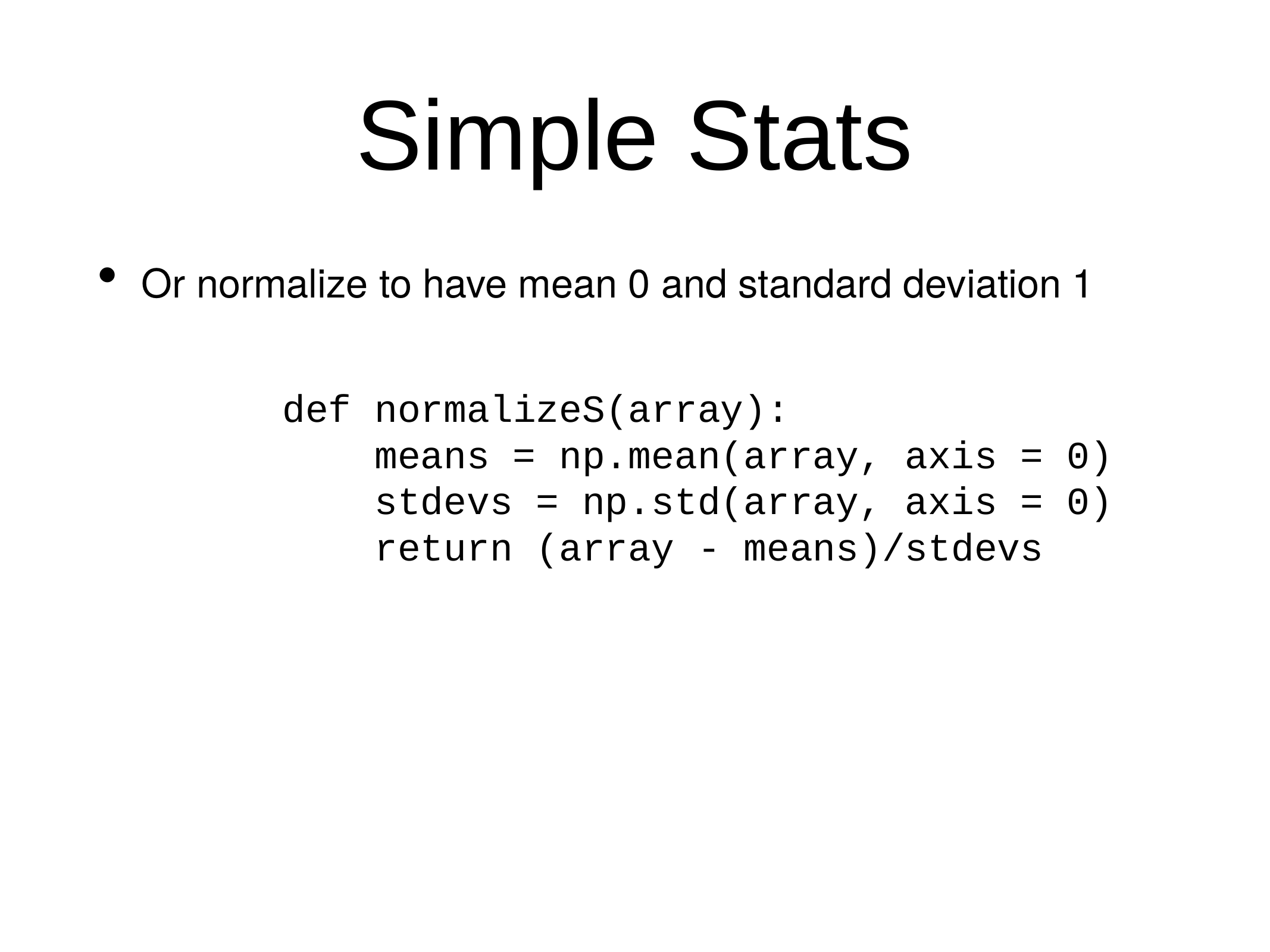

# Simple Stats
Or normalize to have mean 0 and standard deviation 1
def normalizeS(array):
    means = np.mean(array, axis = 0)
    stdevs = np.std(array, axis = 0)
    return (array - means)/stdevs